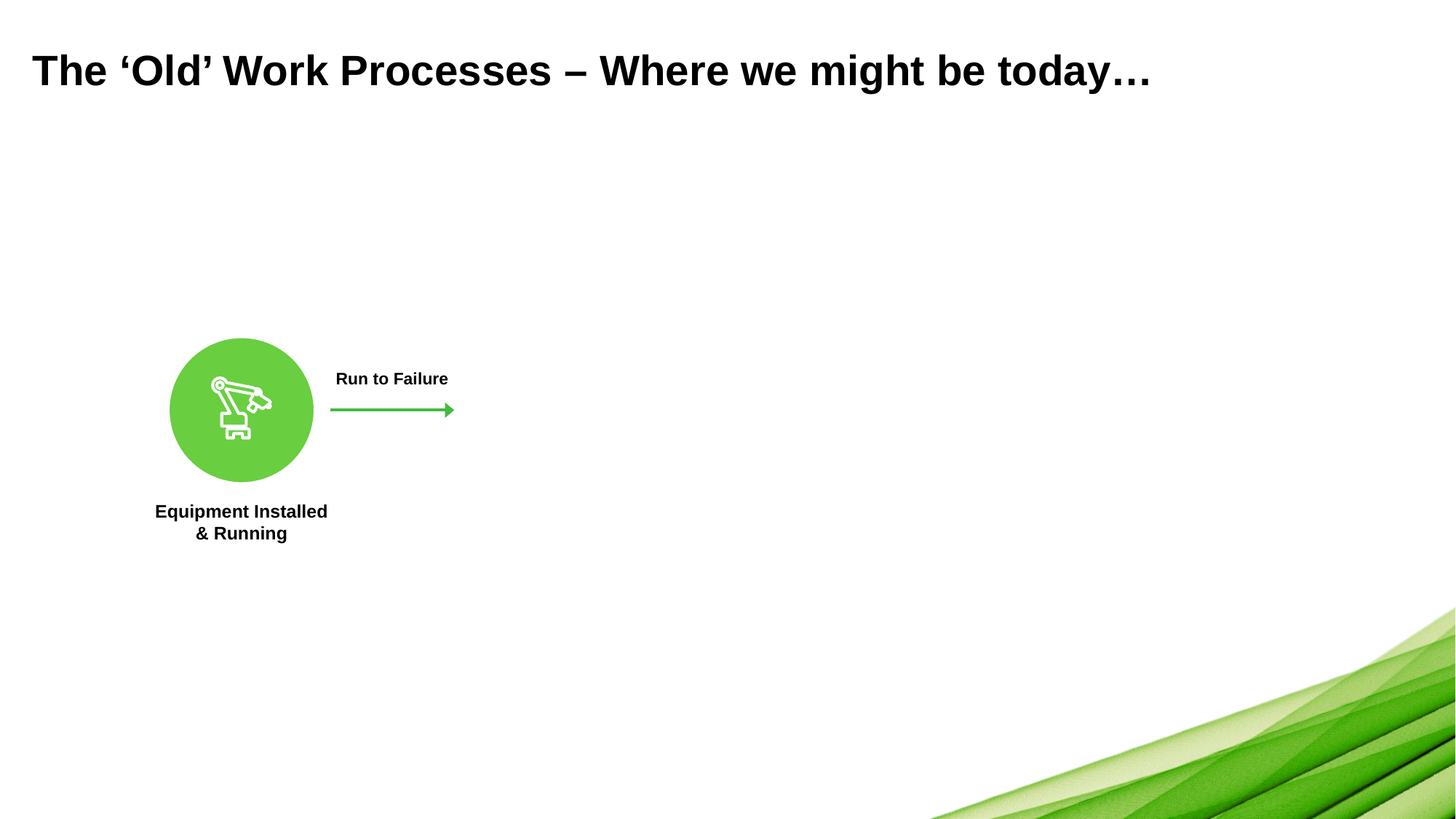

The ‘Old’ Work Processes – Where we might be today…

Run to Failure

Equipment Installed & Running

EAM